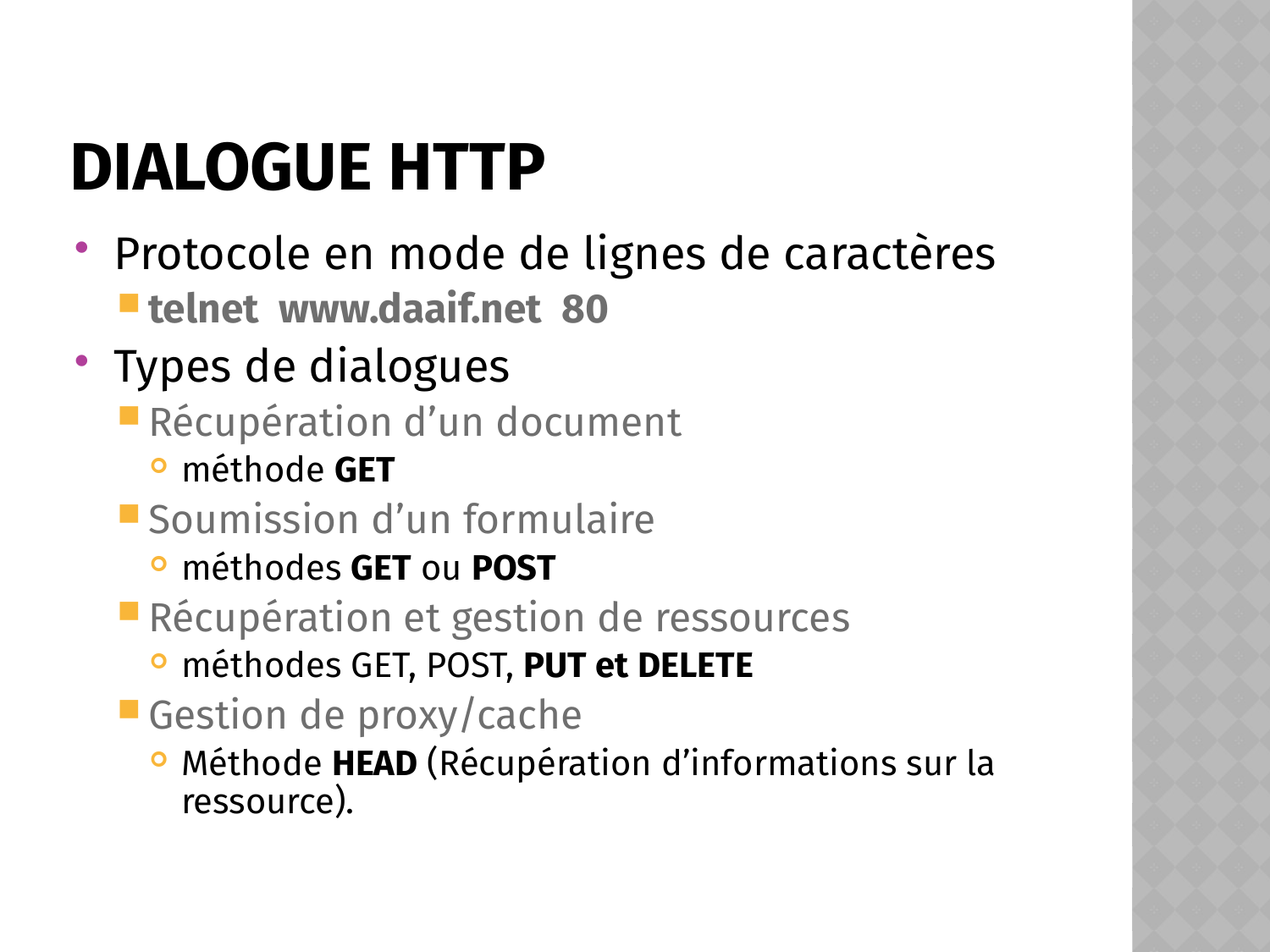

# Dialogue HTTP
Protocole en mode de lignes de caractères
telnet  www.daaif.net  80
Types de dialogues
Récupération d’un document
méthode GET
Soumission d’un formulaire
méthodes GET ou POST
Récupération et gestion de ressources
méthodes GET, POST, PUT et DELETE
Gestion de proxy/cache
Méthode HEAD (Récupération d’informations sur la ressource).